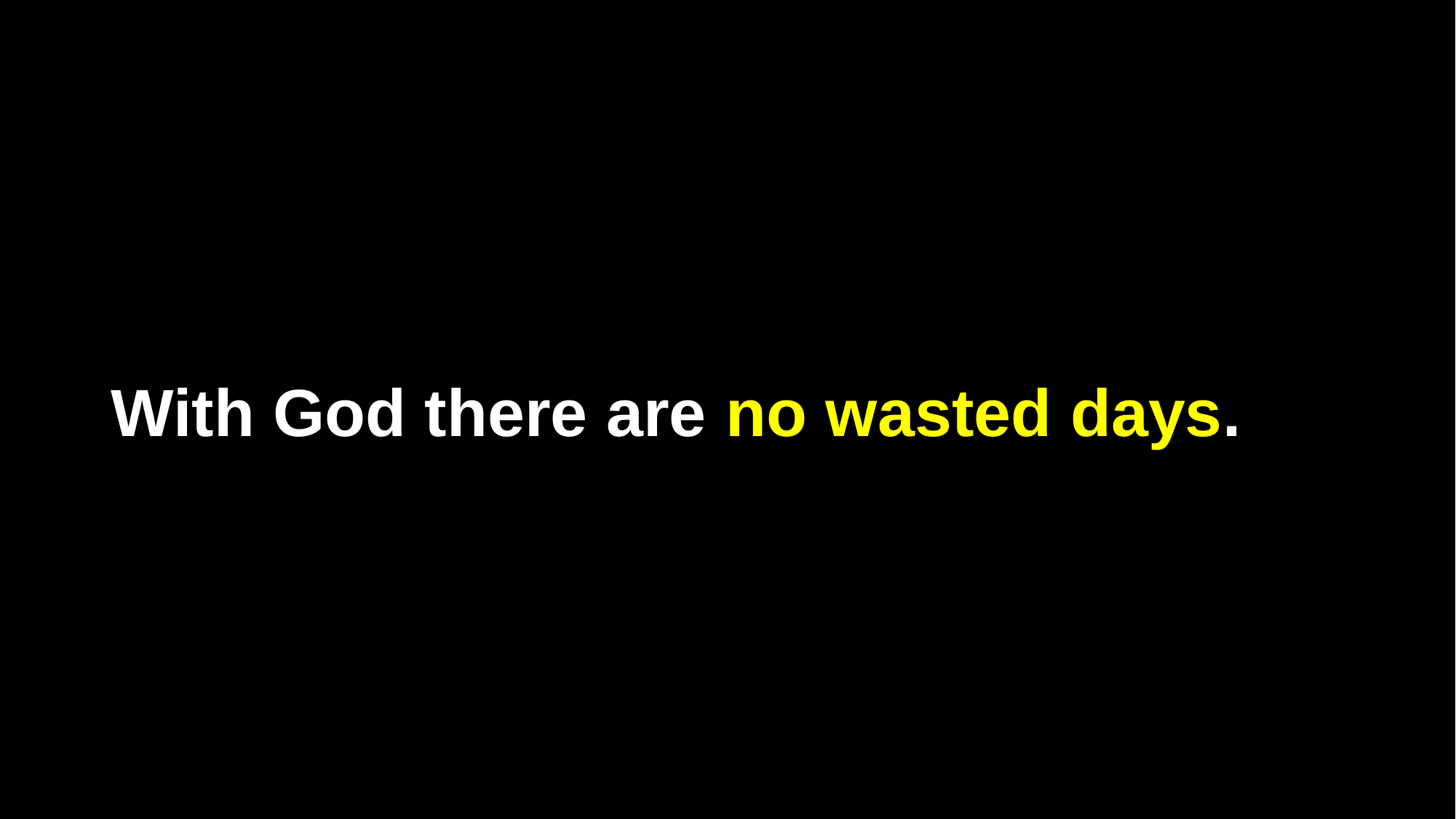

With God there are no wasted days.